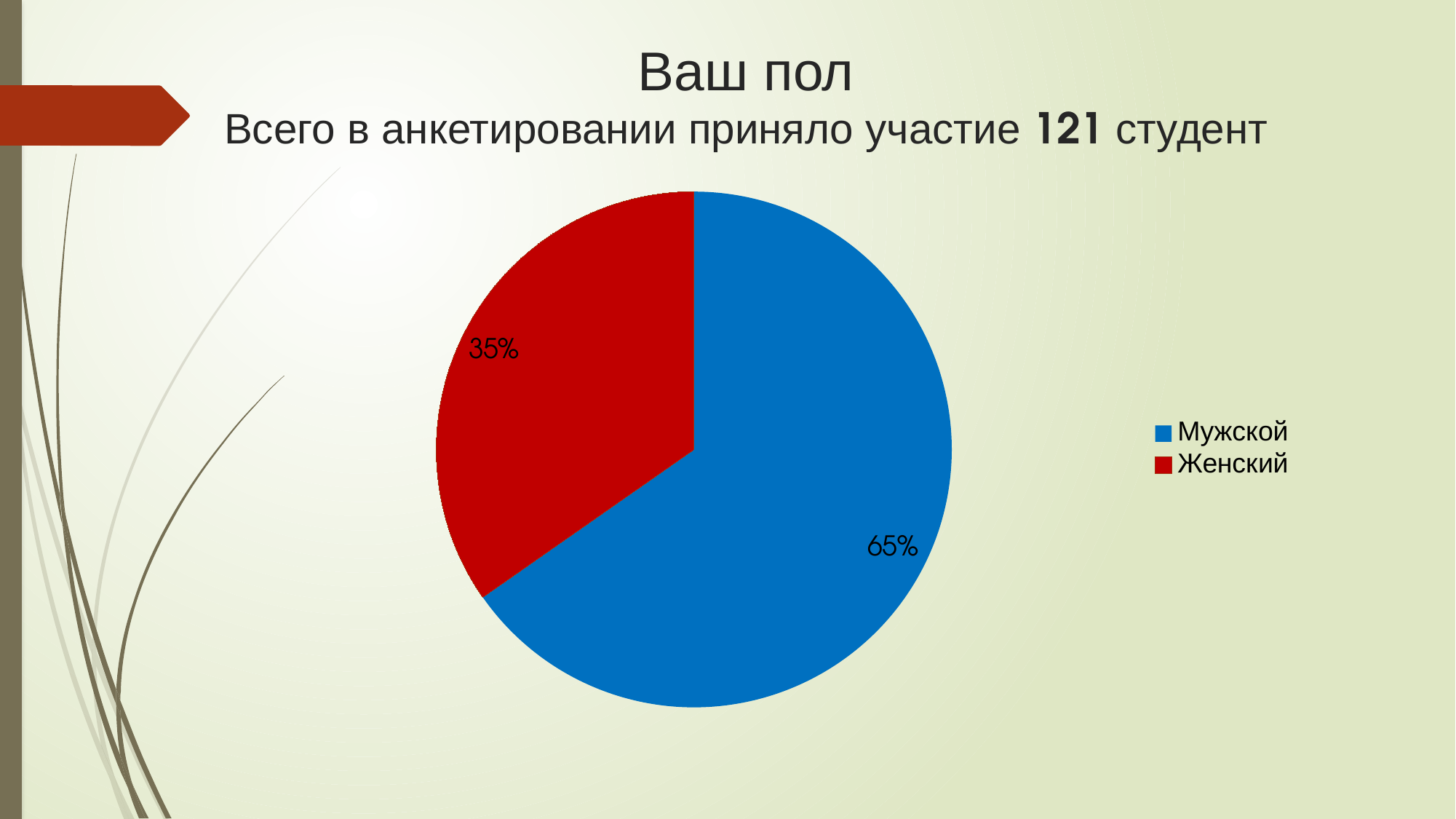

# Ваш пол Всего в анкетировании приняло участие 121 студент

### Chart

| Category | Продажи |
|---|---|
| Мужской | 79.0 |
| Женский | 42.0 |